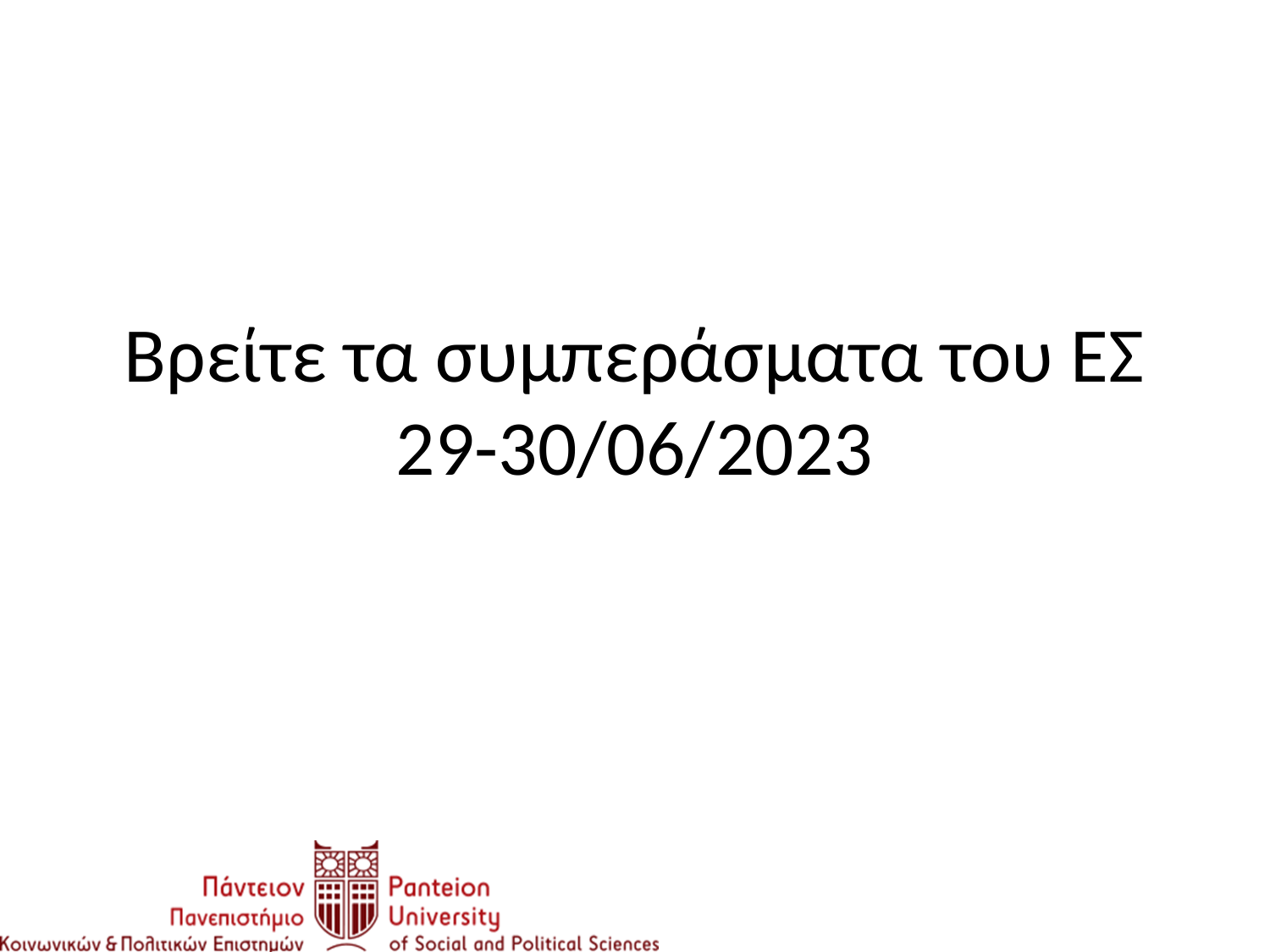

# Βρείτε τα συμπεράσματα του ΕΣ 29-30/06/2023